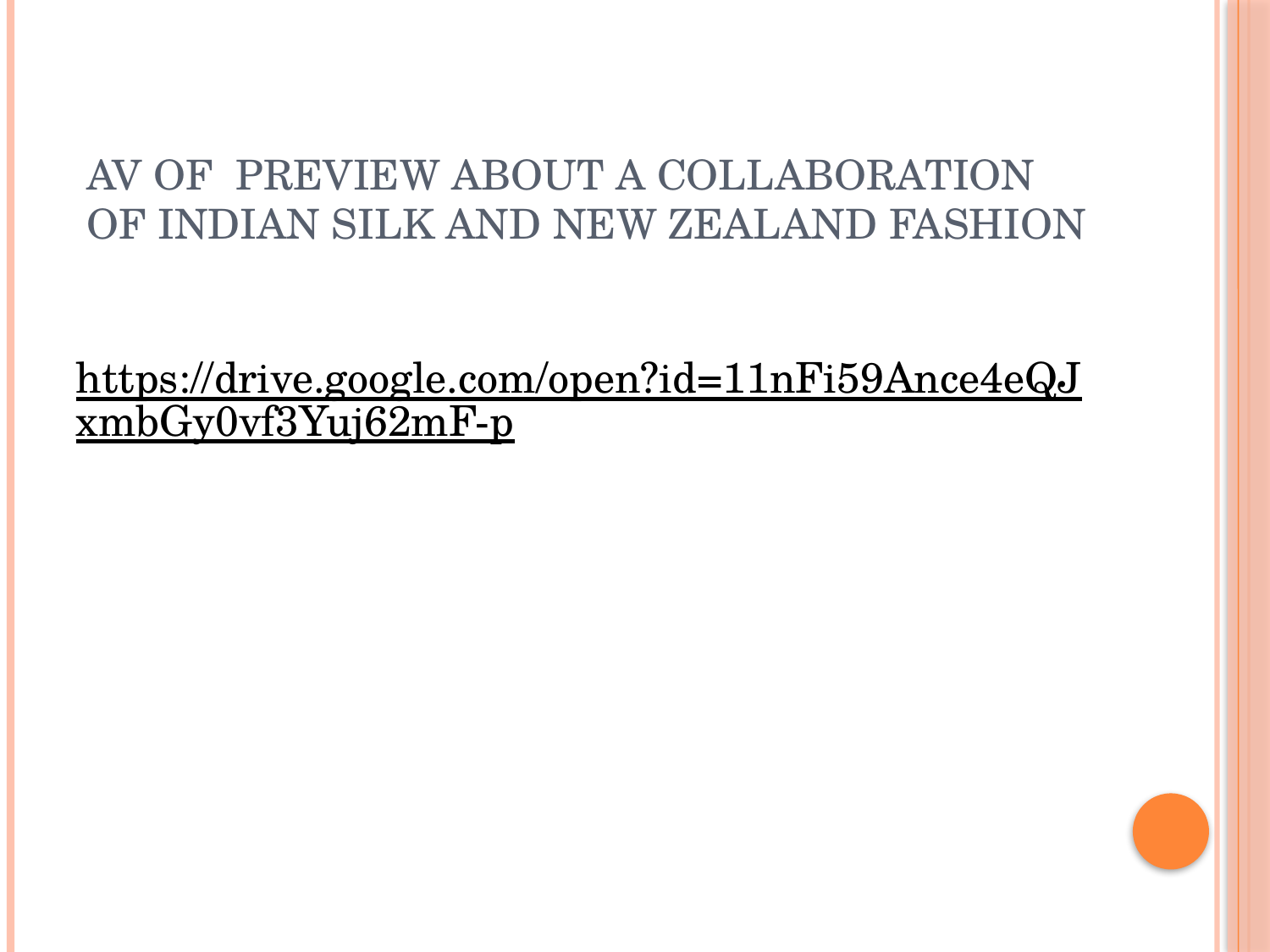

# AV of  Preview about a collaboration of Indian Silk and New Zealand Fashion

https://drive.google.com/open?id=11nFi59Ance4eQJxmbGy0vf3Yuj62mF-p